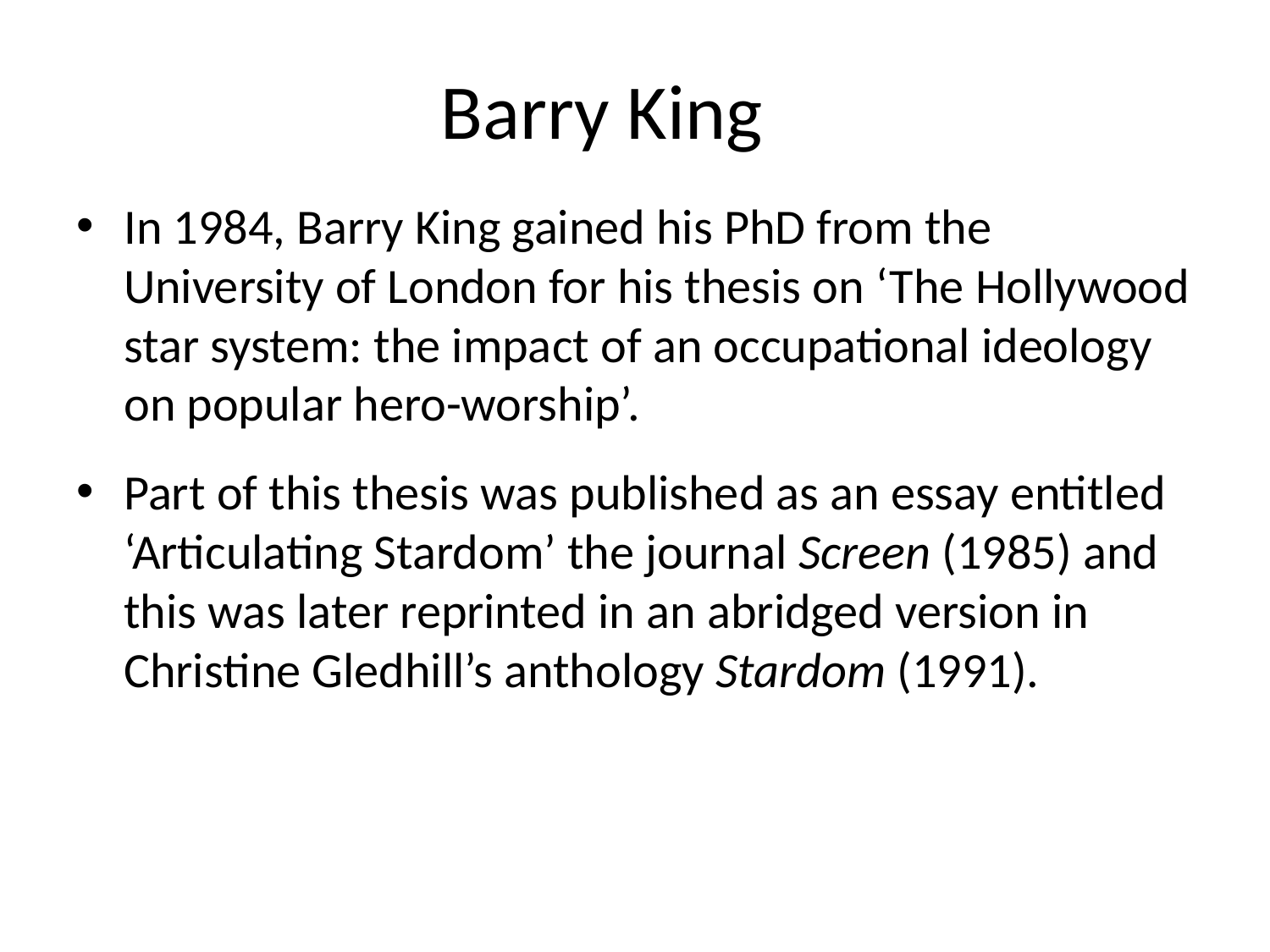

# Barry King
In 1984, Barry King gained his PhD from the University of London for his thesis on ‘The Hollywood star system: the impact of an occupational ideology on popular hero-worship’.

Part of this thesis was published as an essay entitled ‘Articulating Stardom’ the journal Screen (1985) and this was later reprinted in an abridged version in Christine Gledhill’s anthology Stardom (1991).